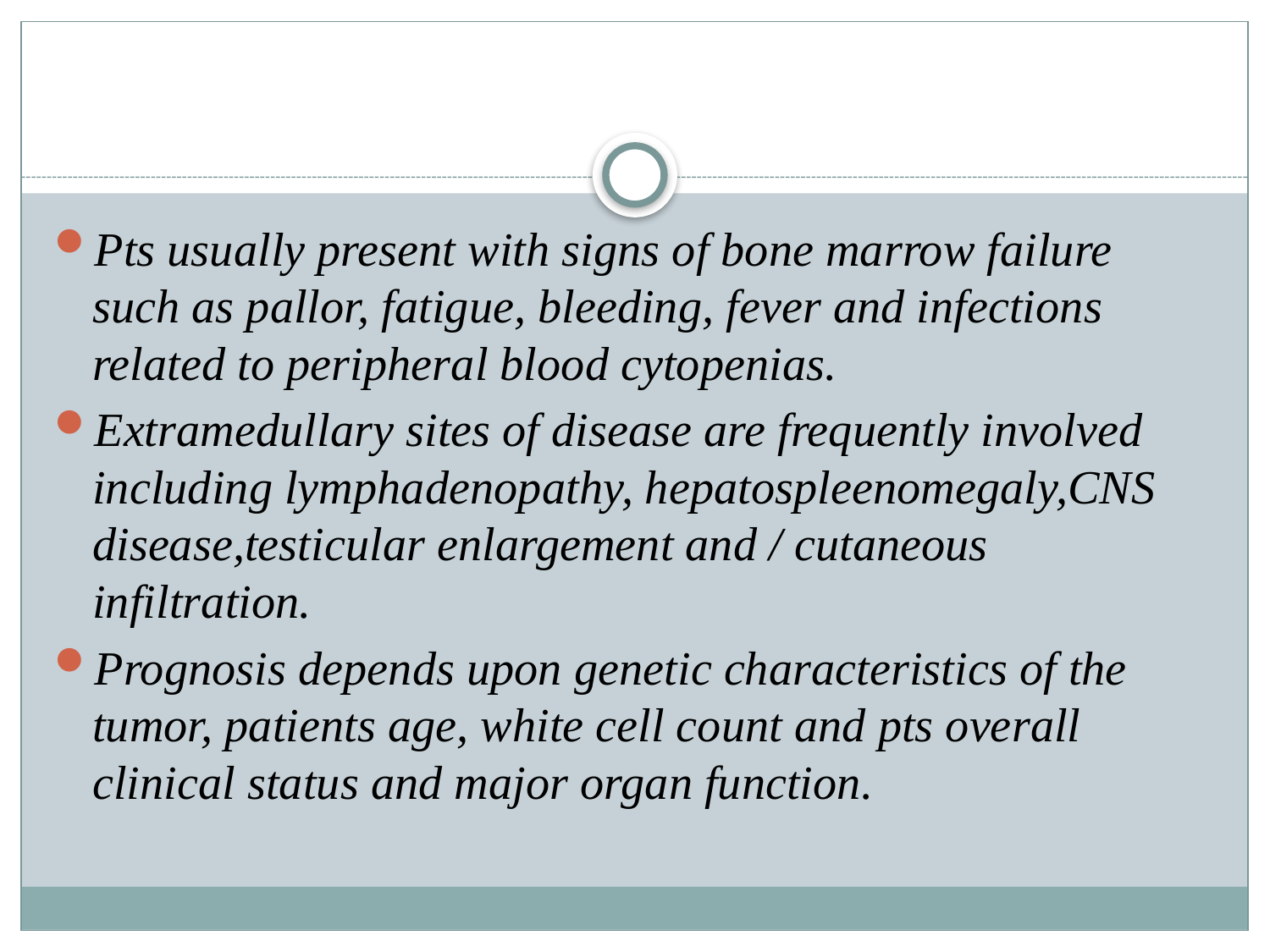

Pts usually present with signs of bone marrow failure such as pallor, fatigue, bleeding, fever and infections related to peripheral blood cytopenias.
Extramedullary sites of disease are frequently involved including lymphadenopathy, hepatospleenomegaly,CNS disease,testicular enlargement and / cutaneous infiltration.
Prognosis depends upon genetic characteristics of the tumor, patients age, white cell count and pts overall clinical status and major organ function.